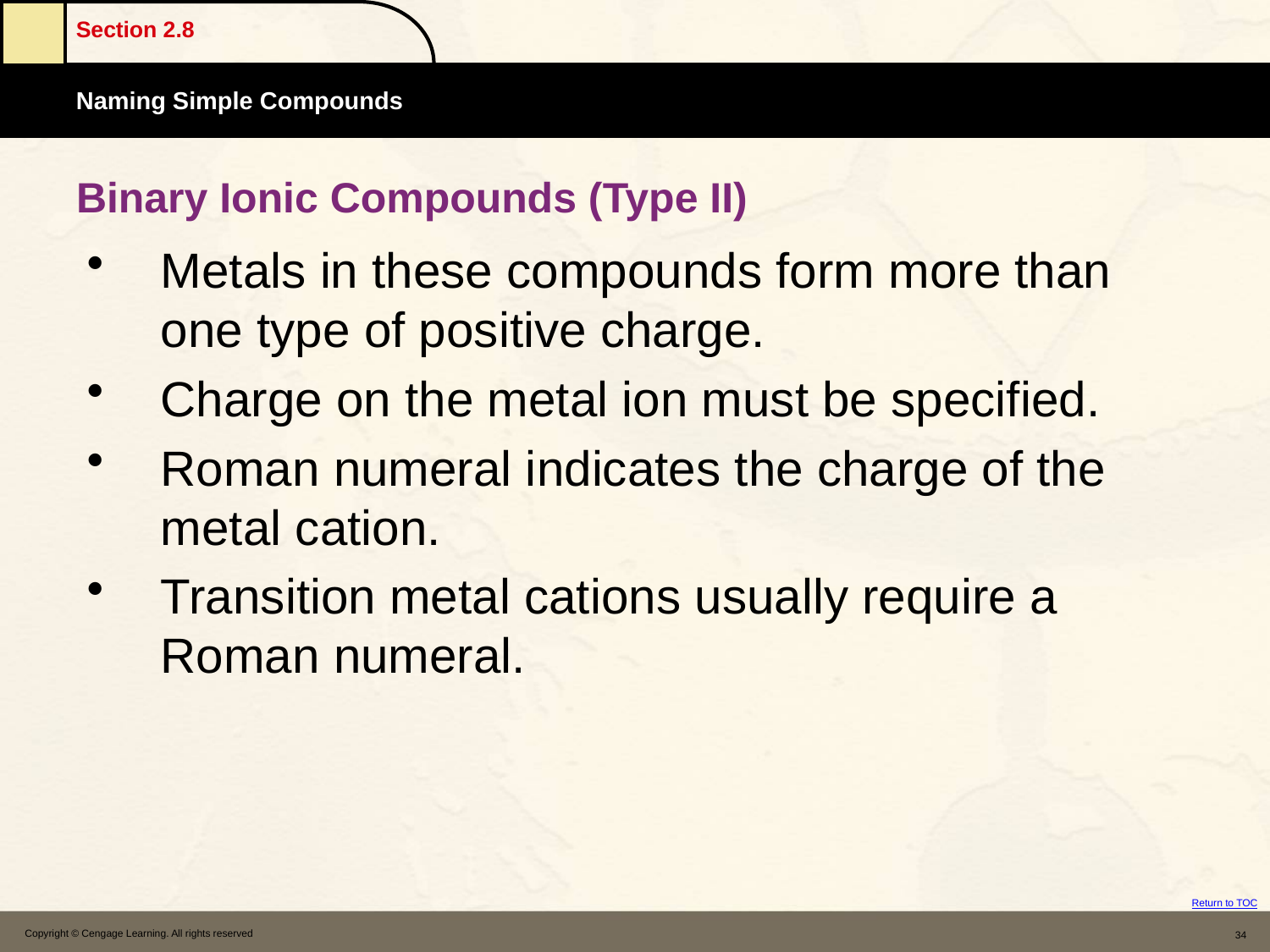

# Binary Ionic Compounds (Type II)
Metals in these compounds form more than one type of positive charge.
Charge on the metal ion must be specified.
Roman numeral indicates the charge of the metal cation.
Transition metal cations usually require a Roman numeral.
Copyright © Cengage Learning. All rights reserved
34